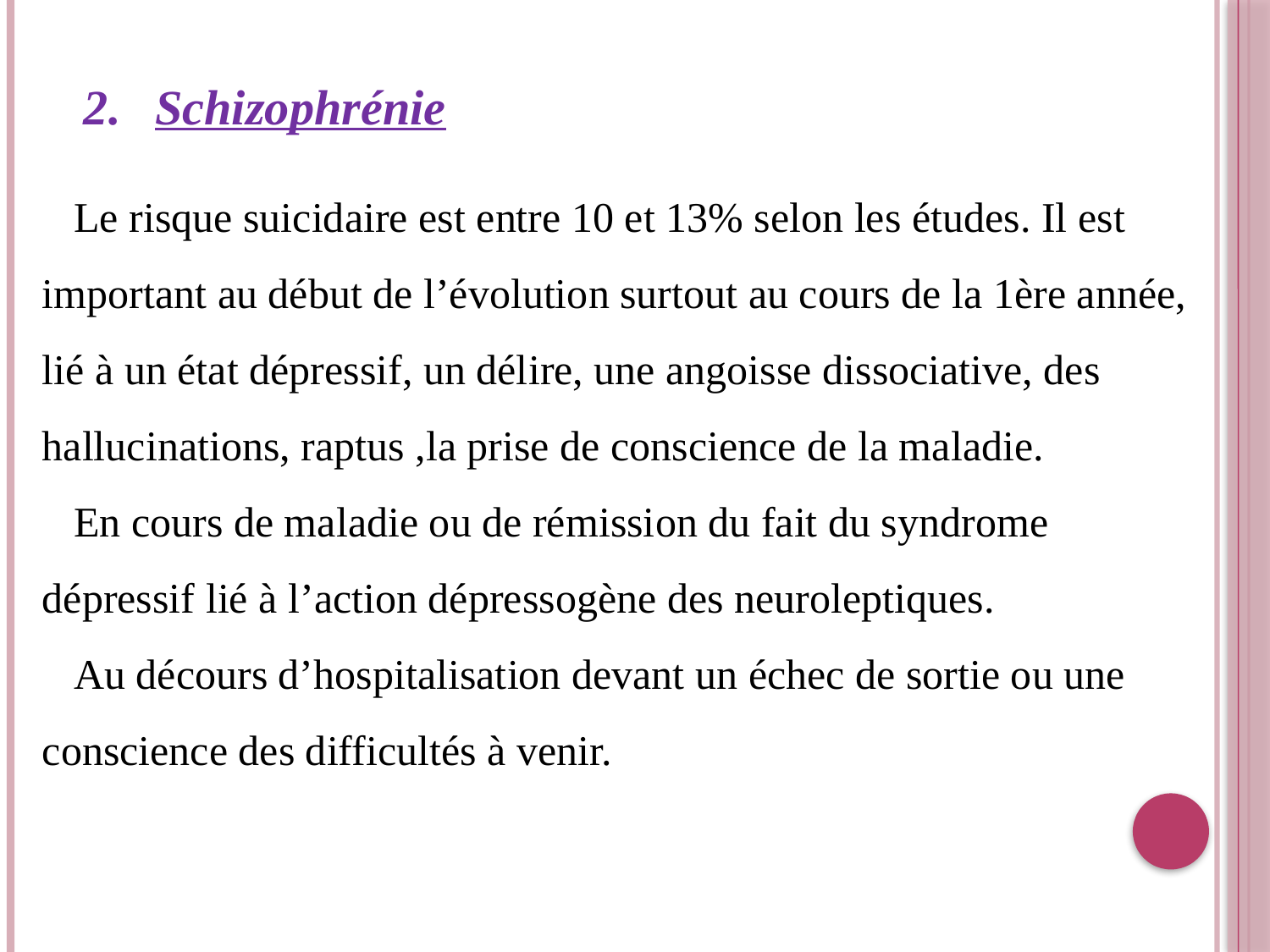

Schizophrénie
   Le risque suicidaire est entre 10 et 13% selon les études. Il est important au début de l’évolution surtout au cours de la 1ère année, lié à un état dépressif, un délire, une angoisse dissociative, des hallucinations, raptus ,la prise de conscience de la maladie.
   En cours de maladie ou de rémission du fait du syndrome dépressif lié à l’action dépressogène des neuroleptiques.
   Au décours d’hospitalisation devant un échec de sortie ou une conscience des difficultés à venir.